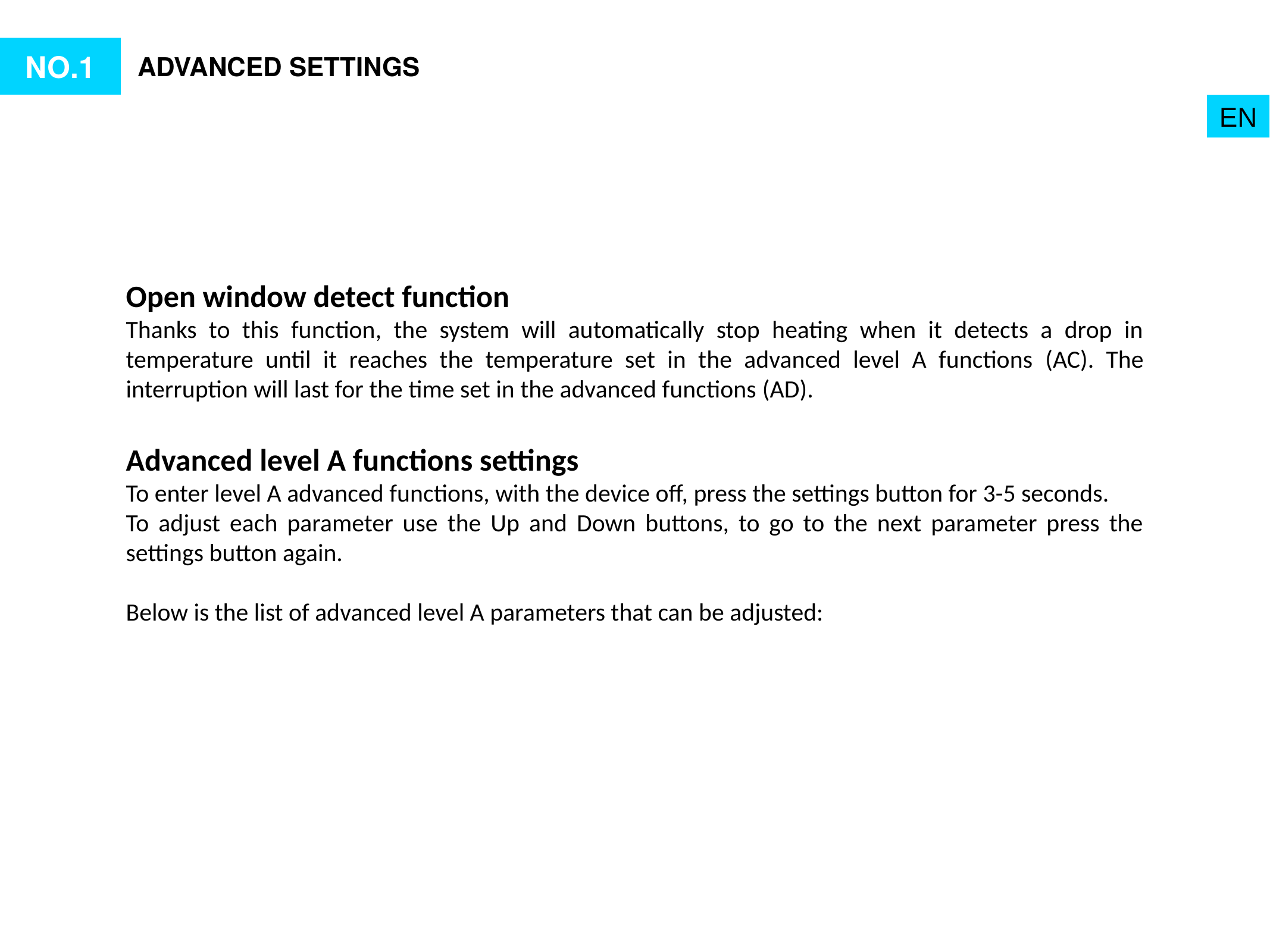

NO.1
ADVANCED SETTINGS
EN
Open window detect function
Thanks to this function, the system will automatically stop heating when it detects a drop in temperature until it reaches the temperature set in the advanced level A functions (AC). The interruption will last for the time set in the advanced functions (AD).

Advanced level A functions settings
To enter level A advanced functions, with the device off, press the settings button for 3-5 seconds.
To adjust each parameter use the Up and Down buttons, to go to the next parameter press the settings button again.

Below is the list of advanced level A parameters that can be adjusted: